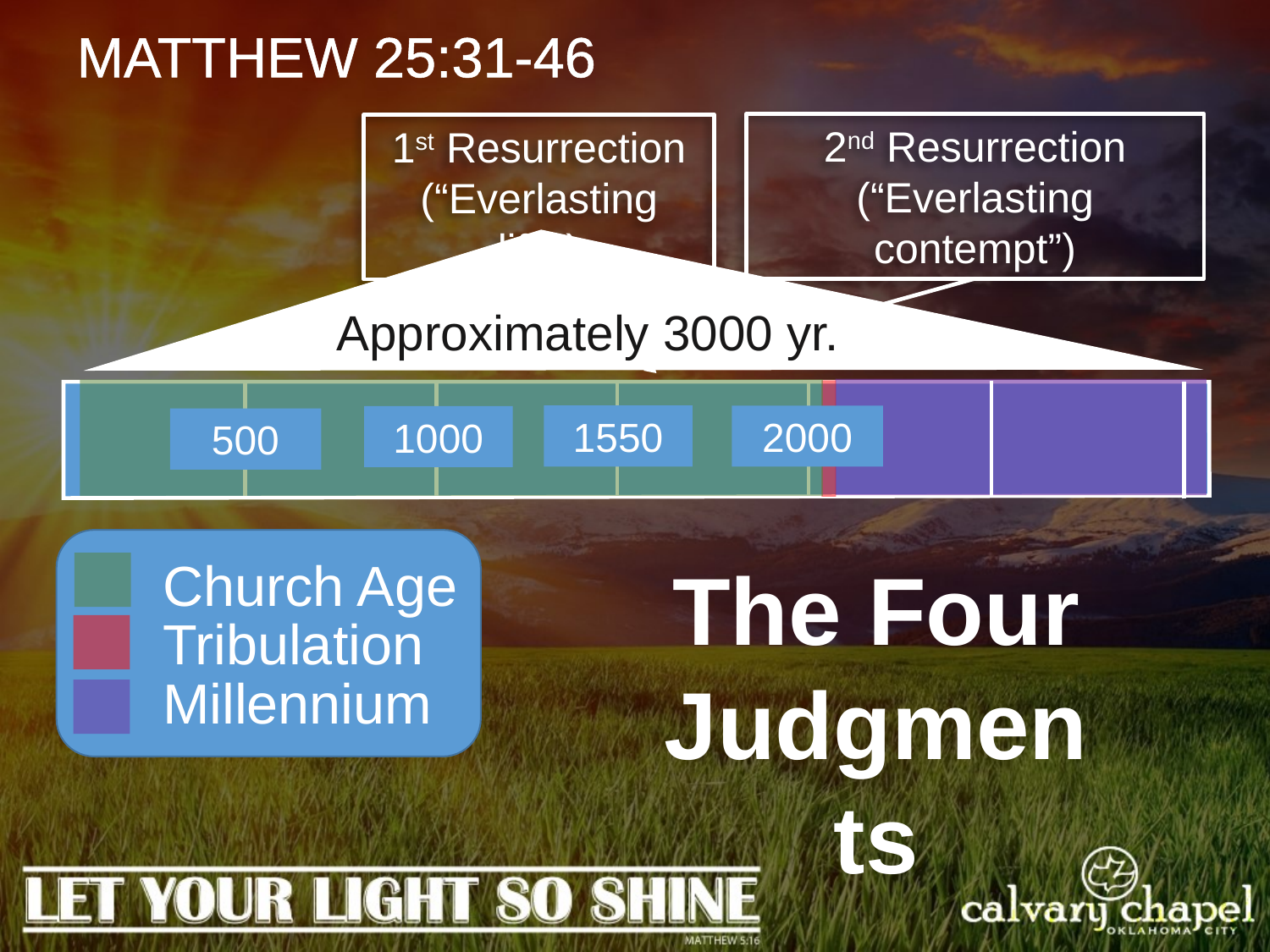

MATTHEW 25:31-46
2nd Resurrection (“Everlasting contempt”)
1st Resurrection (“Everlasting life”)

Approximately 3000 yr.

1550
2000
1000
500

Church Age
The Four Judgments

Tribulation

Millennium